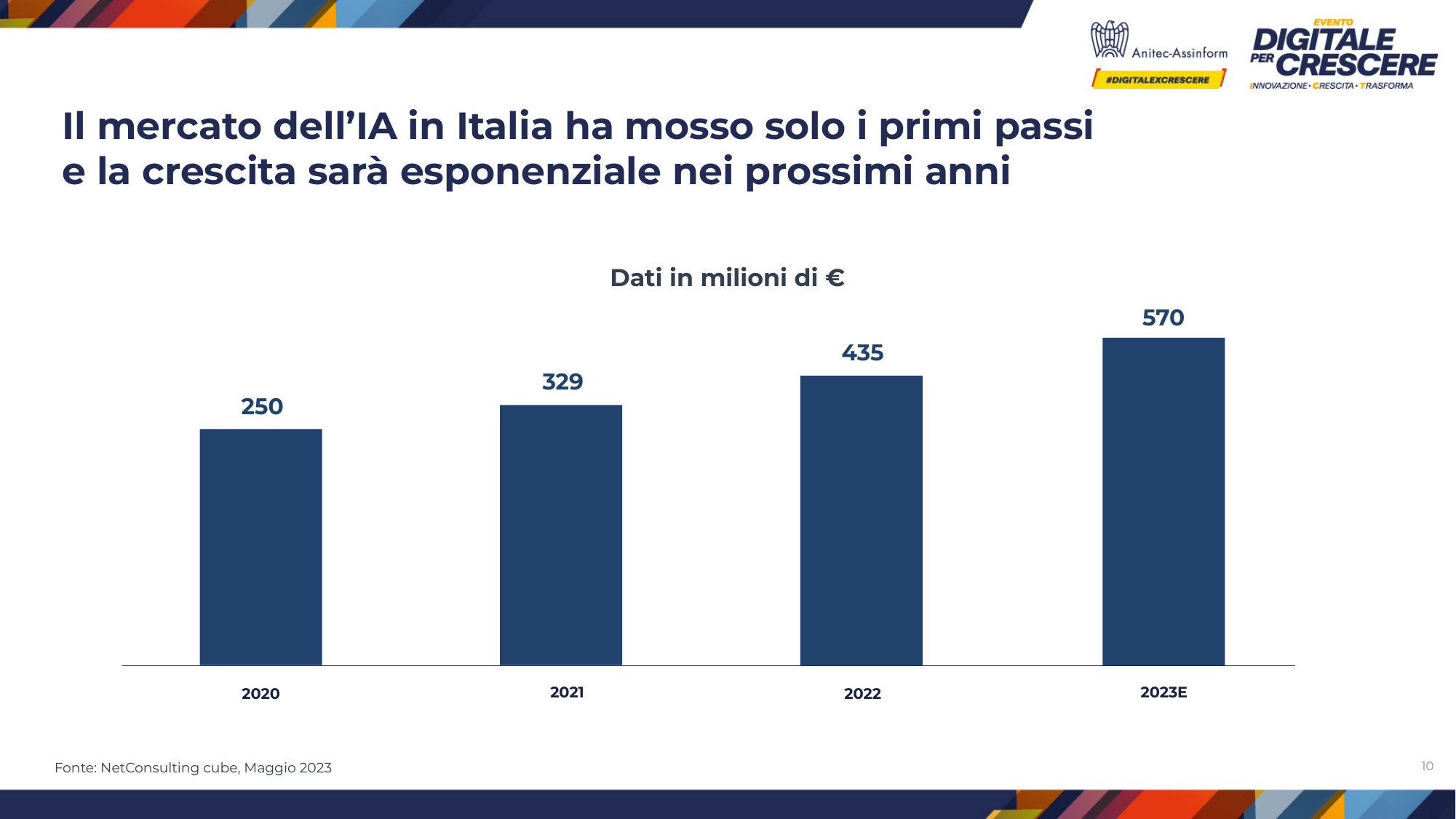

Il mercato dell’IA in Italia ha mosso solo i primi passi
e la crescita sarà esponenziale nei prossimi anni
Dati in milioni di €

570
435

329

250

2023E
2021
2022
2020
10
Fonte: NetConsulting cube, Maggio 2023